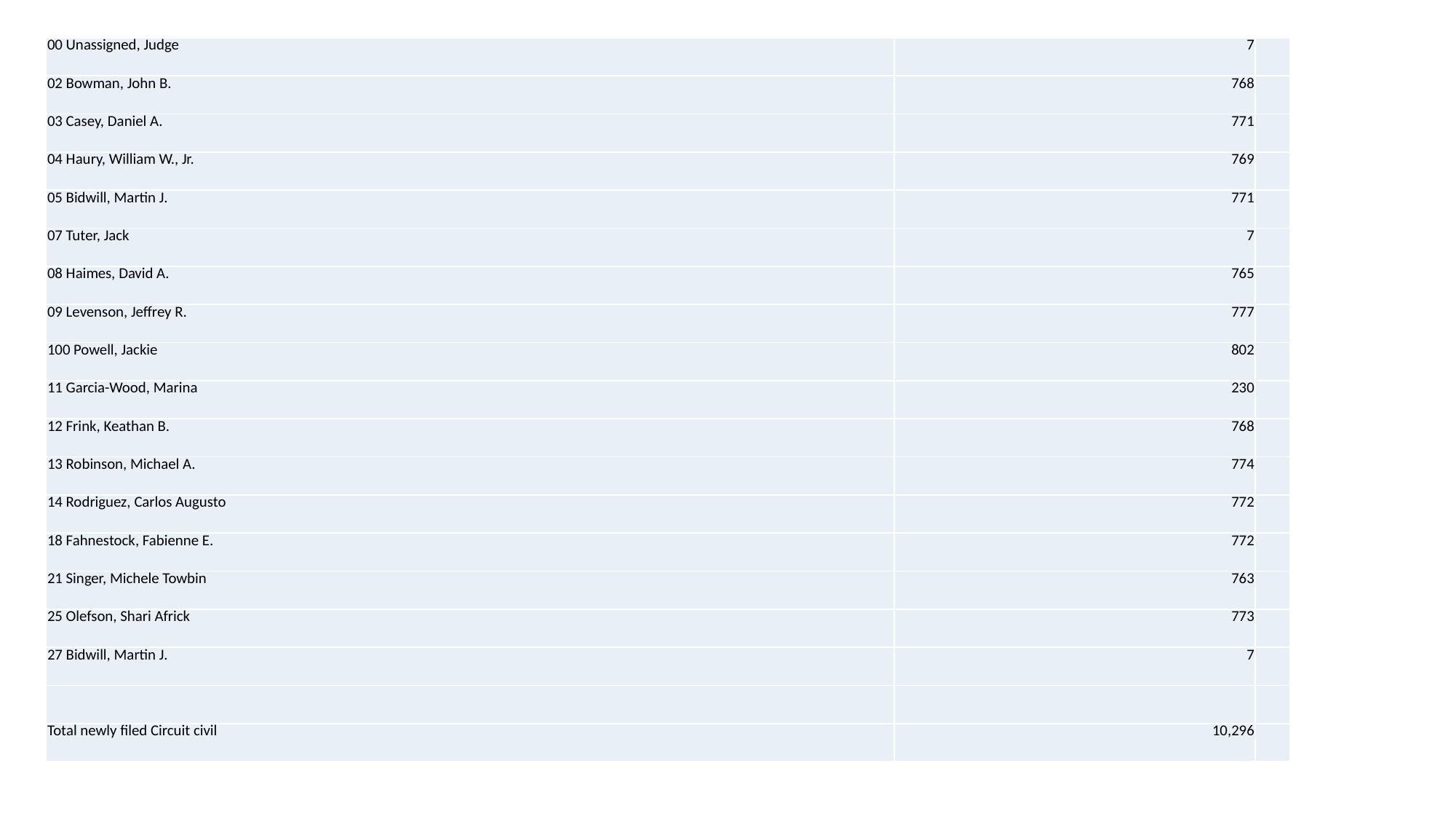

| 00 Unassigned, Judge | 7 |  |
| --- | --- | --- |
| 02 Bowman, John B. | 768 |  |
| 03 Casey, Daniel A. | 771 |  |
| 04 Haury, William W., Jr. | 769 |  |
| 05 Bidwill, Martin J. | 771 |  |
| 07 Tuter, Jack | 7 |  |
| 08 Haimes, David A. | 765 |  |
| 09 Levenson, Jeffrey R. | 777 |  |
| 100 Powell, Jackie | 802 |  |
| 11 Garcia-Wood, Marina | 230 |  |
| 12 Frink, Keathan B. | 768 |  |
| 13 Robinson, Michael A. | 774 |  |
| 14 Rodriguez, Carlos Augusto | 772 |  |
| 18 Fahnestock, Fabienne E. | 772 |  |
| 21 Singer, Michele Towbin | 763 |  |
| 25 Olefson, Shari Africk | 773 |  |
| 27 Bidwill, Martin J. | 7 |  |
|  |  |  |
| Total newly filed Circuit civil | 10,296 |  |